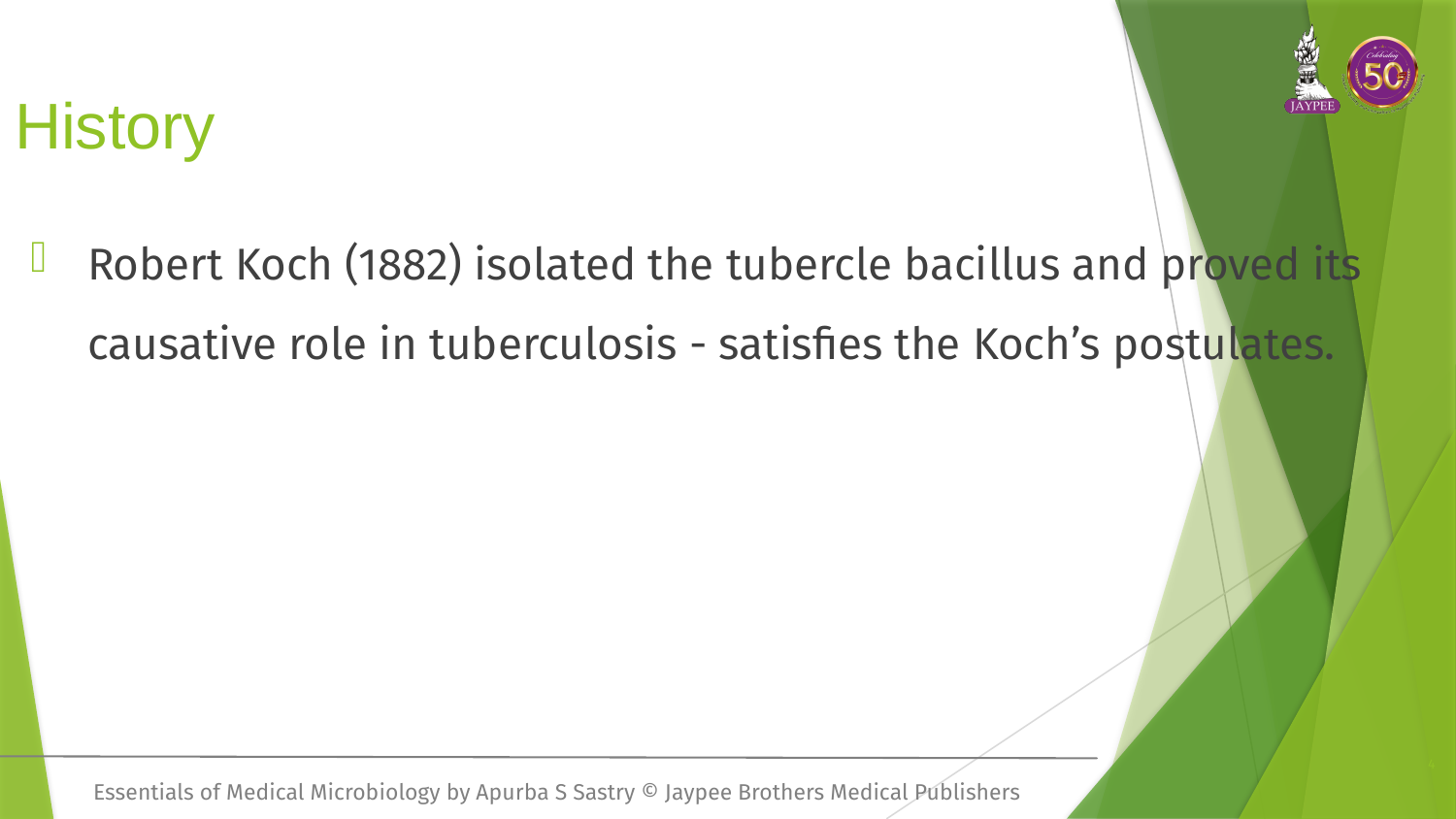

# History
Robert Koch (1882) isolated the tubercle bacillus and proved its causative role in tuberculosis - satisfies the Koch’s postulates.
4